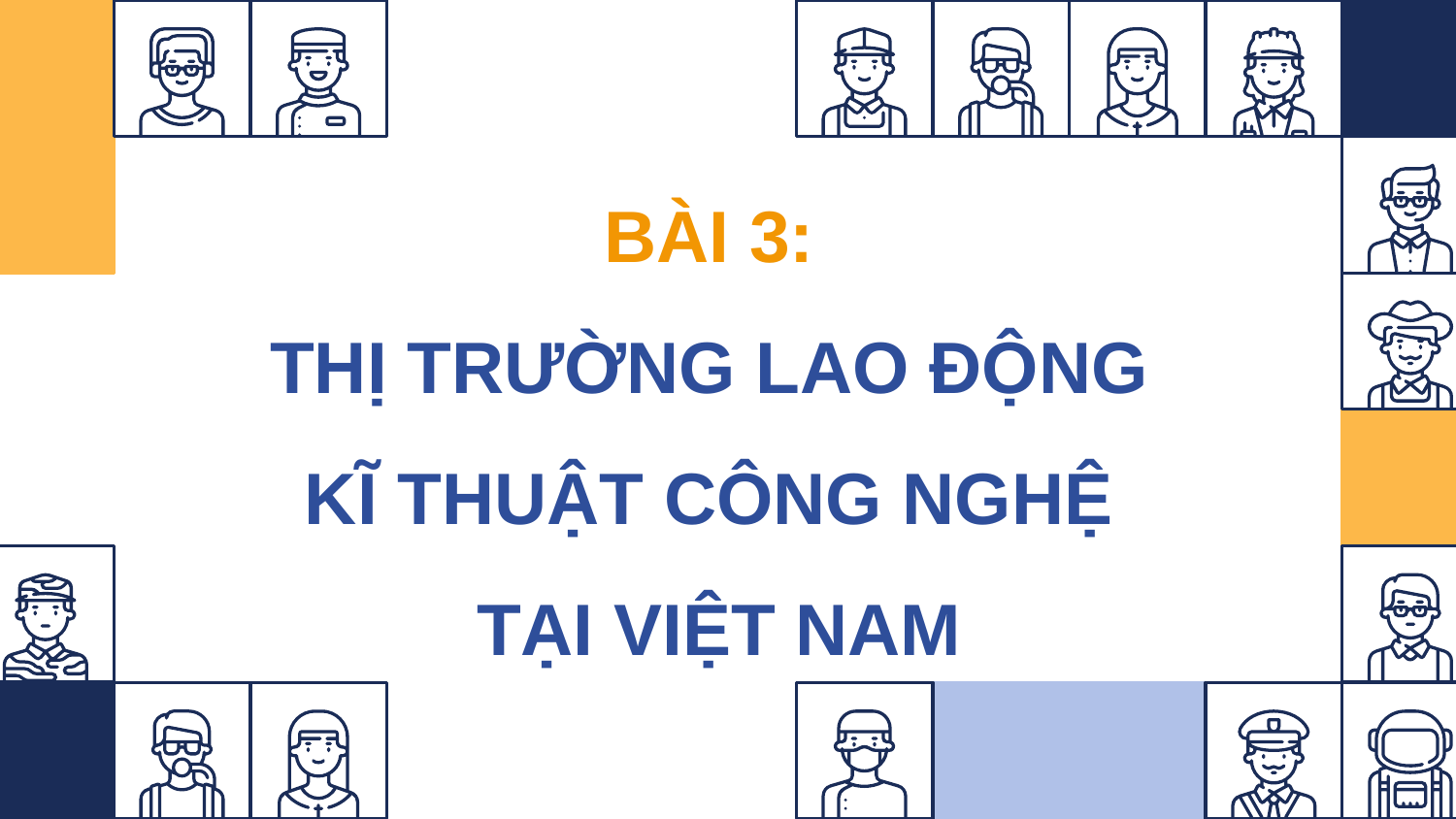

# BÀI 3: THỊ TRƯỜNG LAO ĐỘNG KĨ THUẬT CÔNG NGHỆ TẠI VIỆT NAM